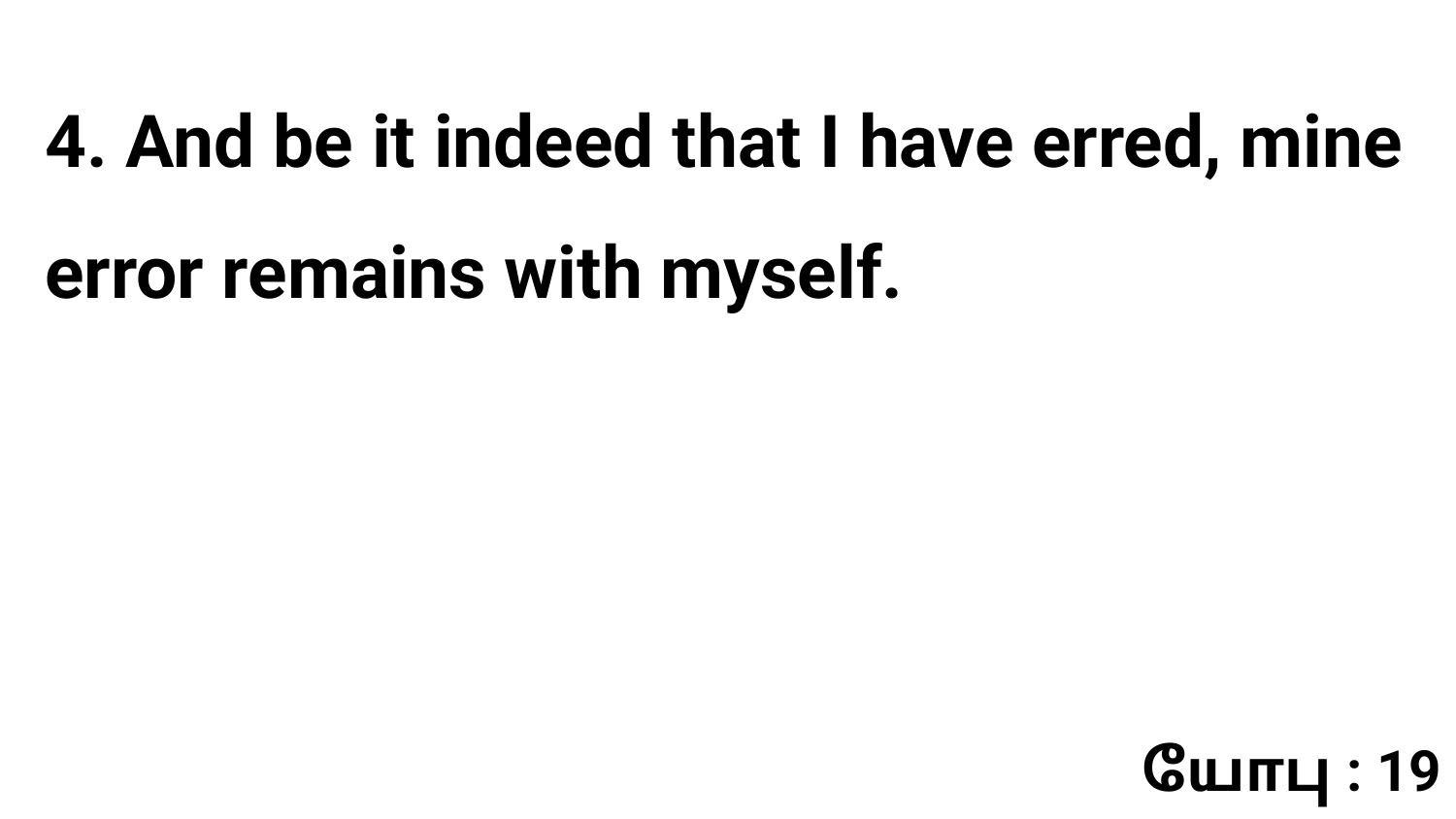

4. And be it indeed that I have erred, mine error remains with myself.
யோபு : 19